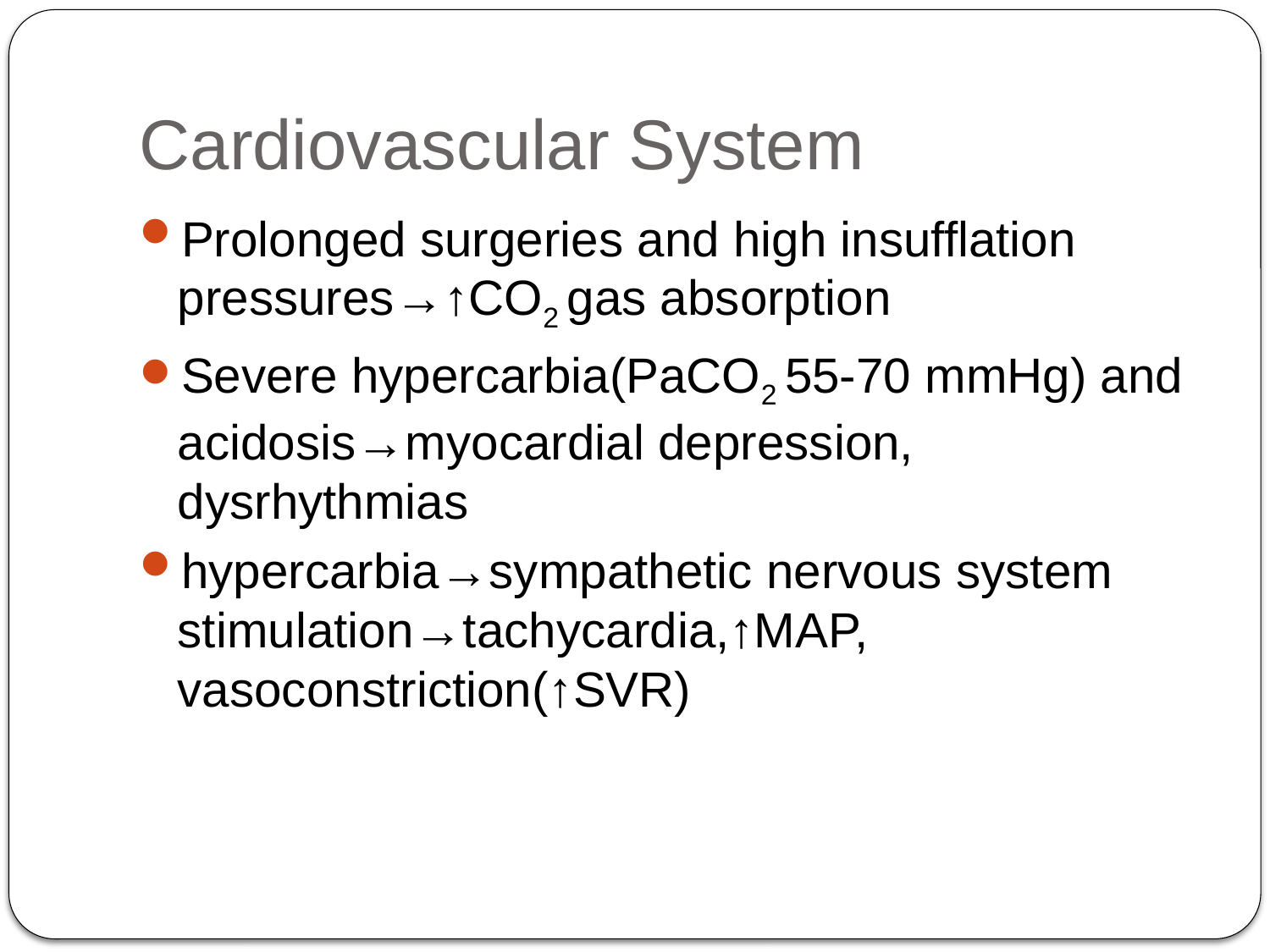

# Cardiovascular System
Prolonged surgeries and high insufflation pressures→↑CO2 gas absorption
Severe hypercarbia(PaCO2 55-70 mmHg) and acidosis→myocardial depression, dysrhythmias
hypercarbia→sympathetic nervous system stimulation→tachycardia,↑MAP, vasoconstriction(↑SVR)